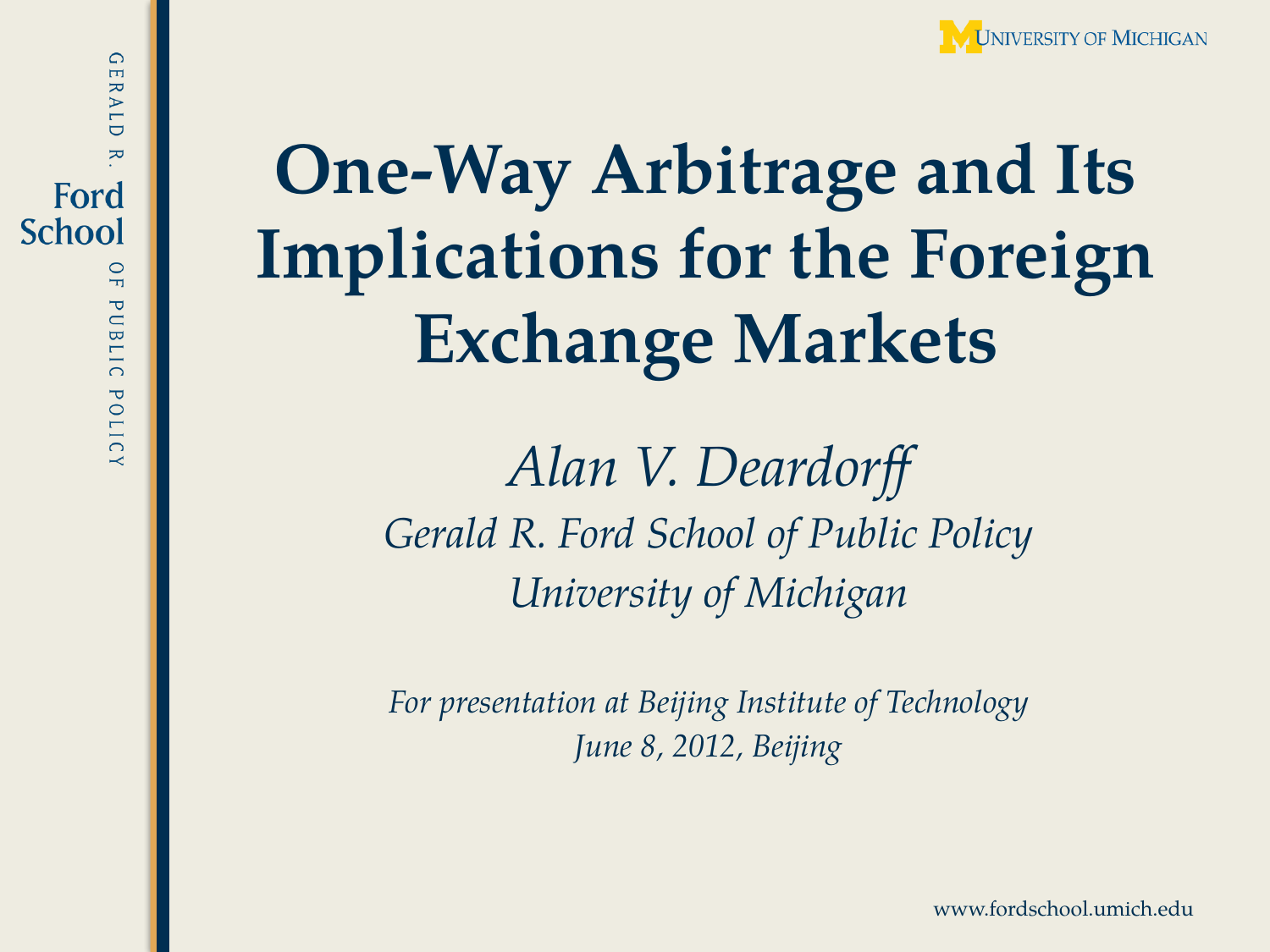

# One-Way Arbitrage and Its Implications for the Foreign Exchange Markets
Alan V. Deardorff
Gerald R. Ford School of Public Policy
University of Michigan

For presentation at Beijing Institute of Technology
June 8, 2012, Beijing